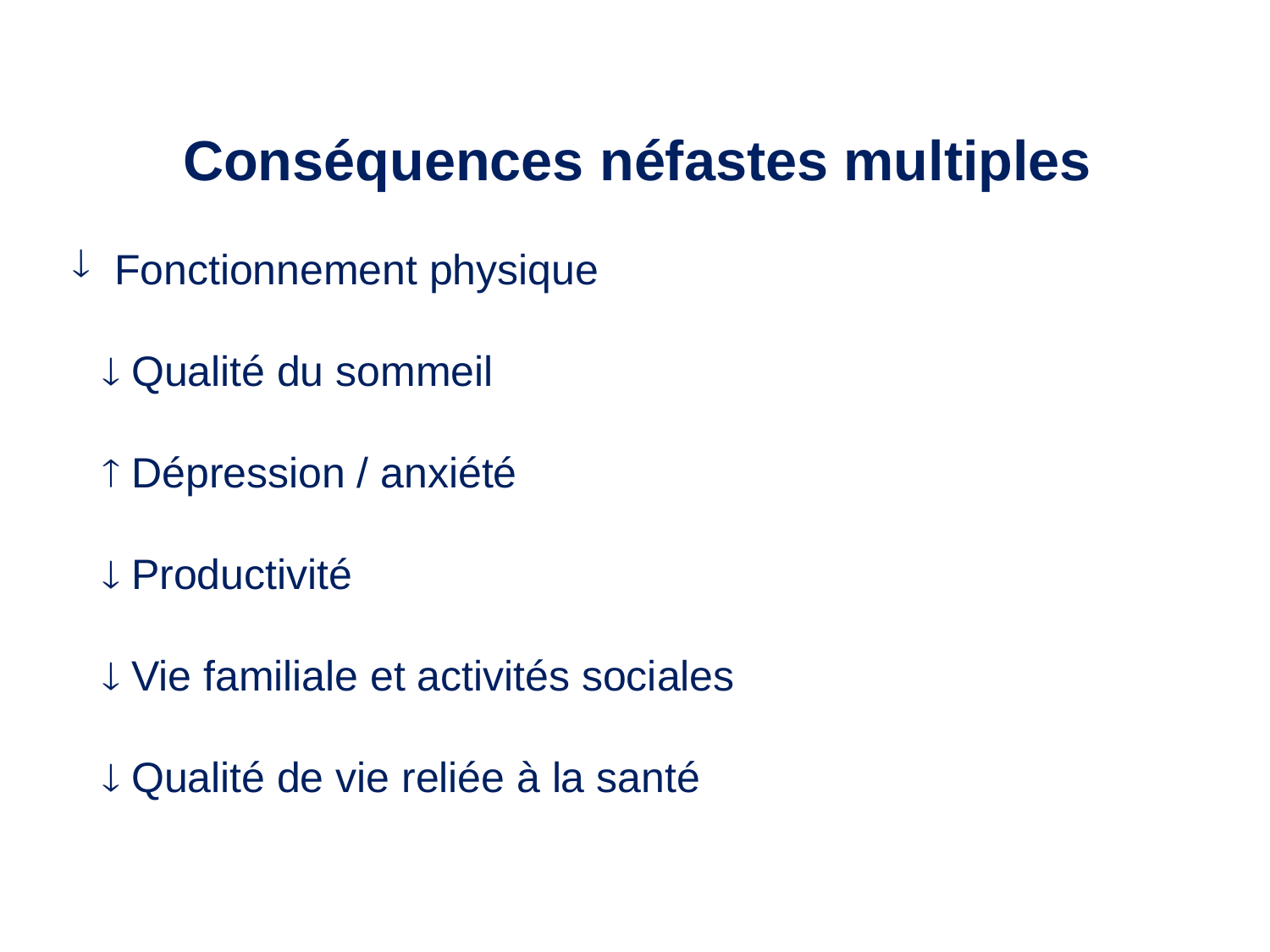

Conséquences néfastes multiples

 Fonctionnement physique

↓ Qualité du sommeil

↑ Dépression / anxiété

↓ Productivité

↓ Vie familiale et activités sociales

↓ Qualité de vie reliée à la santé